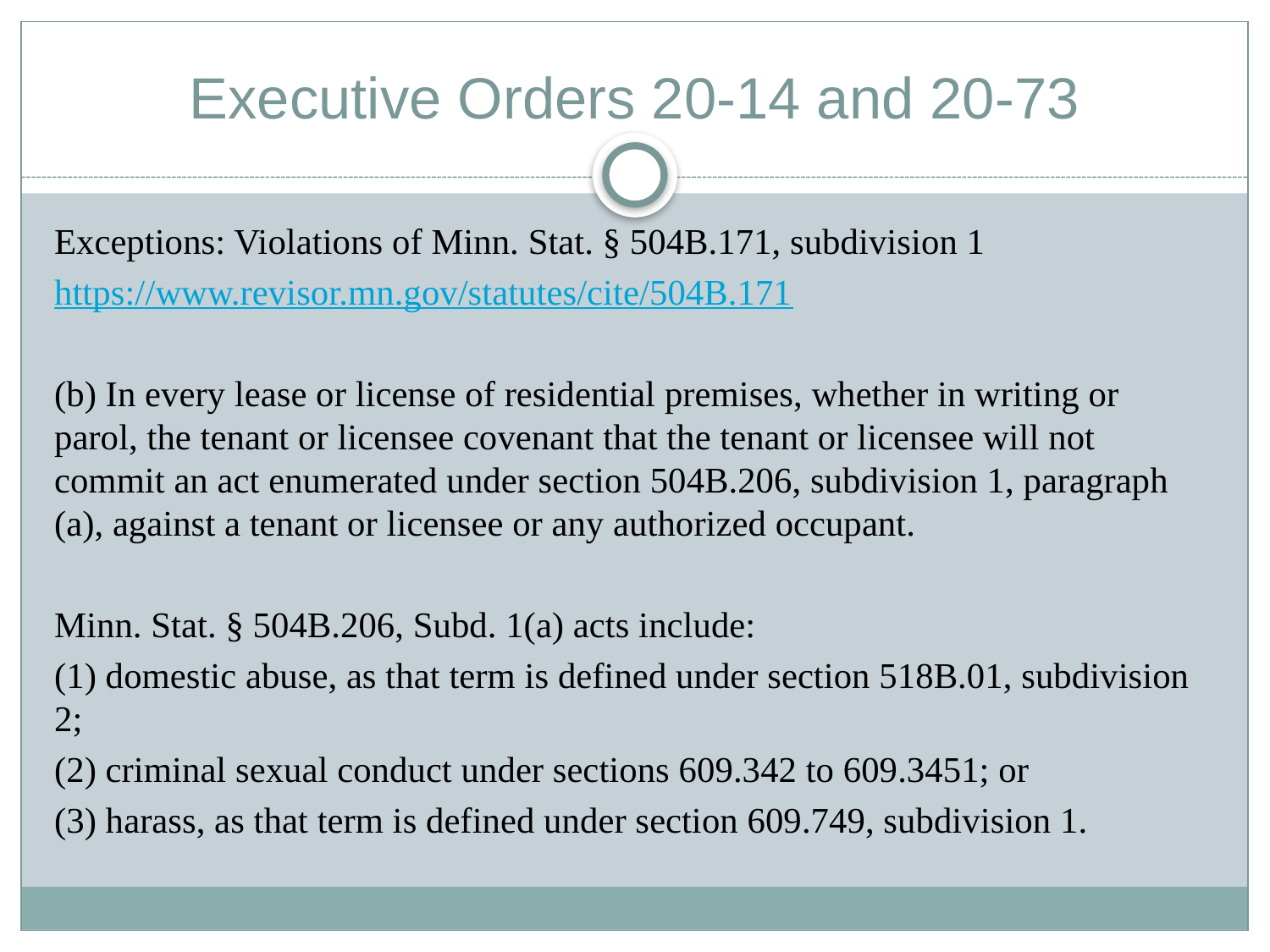

# Executive Orders 20-14 and 20-73
Exceptions: Violations of Minn. Stat. § 504B.171, subdivision 1
https://www.revisor.mn.gov/statutes/cite/504B.171

(b) In every lease or license of residential premises, whether in writing or parol, the tenant or licensee covenant that the tenant or licensee will not commit an act enumerated under section 504B.206, subdivision 1, paragraph (a), against a tenant or licensee or any authorized occupant.

Minn. Stat. § 504B.206, Subd. 1(a) acts include:
(1) domestic abuse, as that term is defined under section 518B.01, subdivision 2;
(2) criminal sexual conduct under sections 609.342 to 609.3451; or
(3) harass, as that term is defined under section 609.749, subdivision 1.